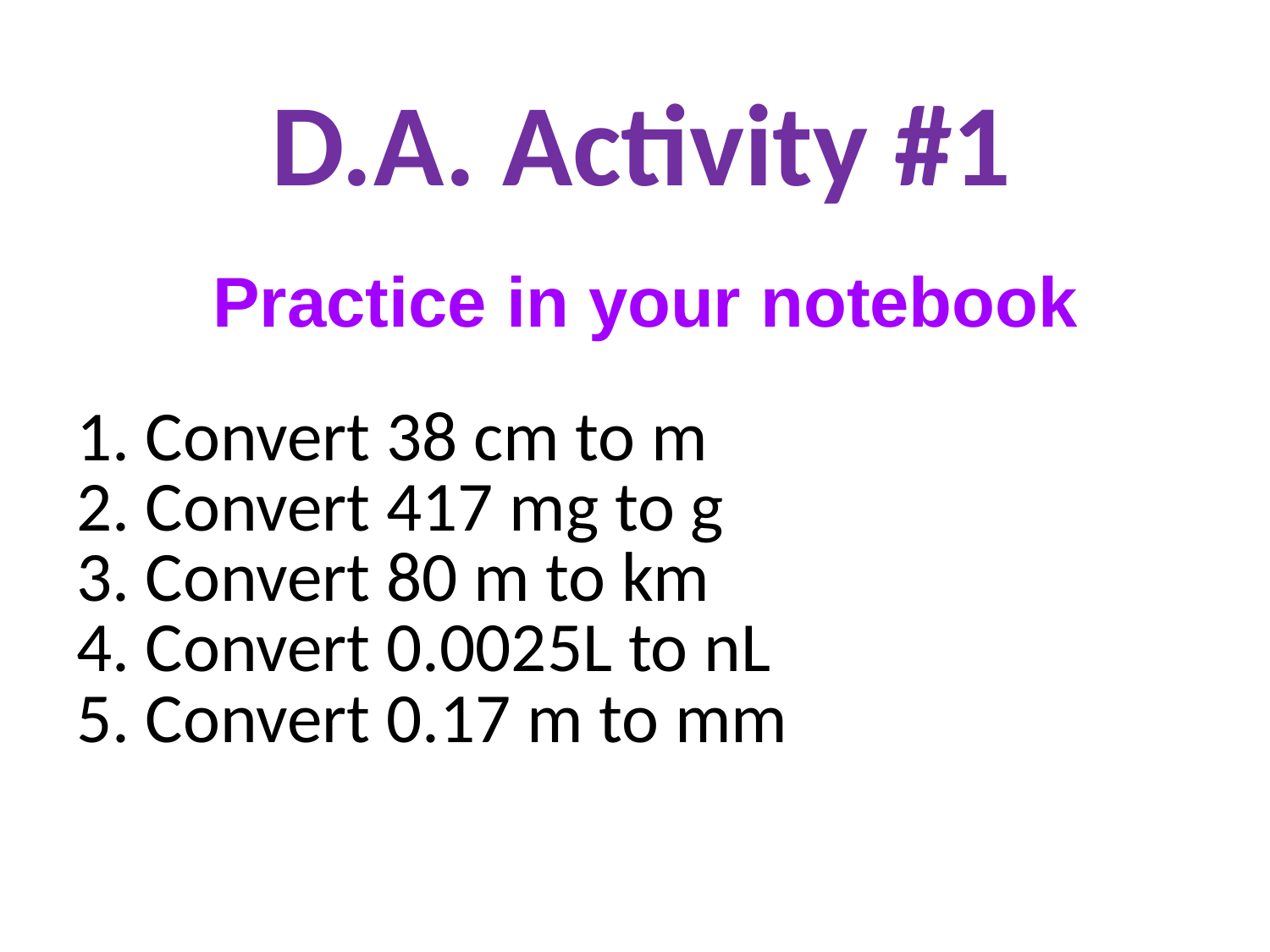

D.A. Activity #1
| Practice in your notebook |
| --- |
| 1. Convert 38 cm to m 2. Convert 417 mg to g 3. Convert 80 m to km 4. Convert 0.0025L to nL 5. Convert 0.17 m to mm |
| --- |